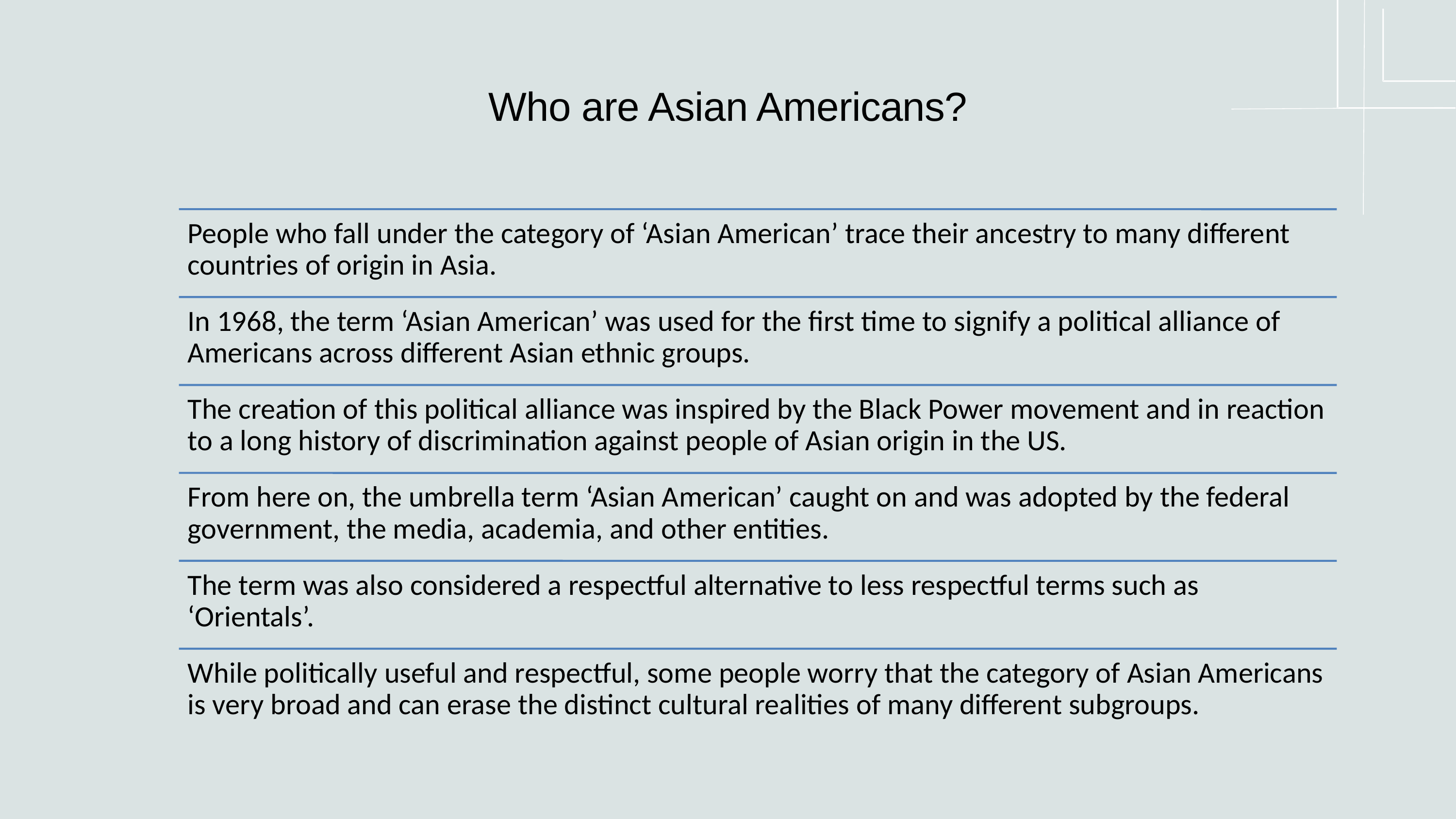

Who are Asian Americans?

People who fall under the category of ‘Asian American’ trace their ancestry to many different countries of origin in Asia.
In 1968, the term ‘Asian American’ was used for the first time to signify a political alliance of Americans across different Asian ethnic groups.
The creation of this political alliance was inspired by the Black Power movement and in reaction to a long history of discrimination against people of Asian origin in the US.
From here on, the umbrella term ‘Asian American’ caught on and was adopted by the federal government, the media, academia, and other entities.
The term was also considered a respectful alternative to less respectful terms such as ‘Orientals’.
While politically useful and respectful, some people worry that the category of Asian Americans is very broad and can erase the distinct cultural realities of many different subgroups.